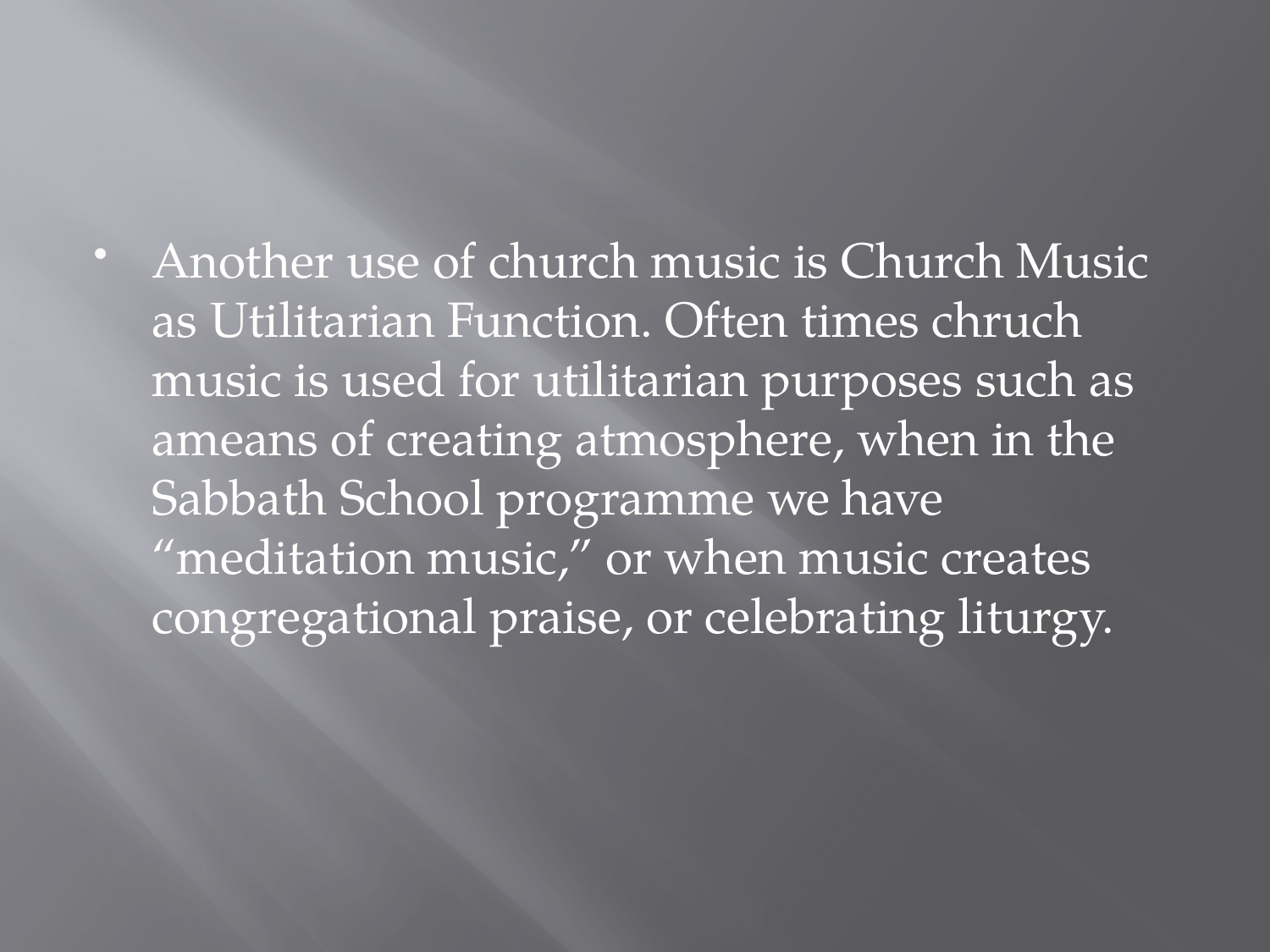

#
Another use of church music is Church Music as Utilitarian Function. Often times chruch music is used for utilitarian purposes such as ameans of creating atmosphere, when in the Sabbath School programme we have “meditation music,” or when music creates congregational praise, or celebrating liturgy.